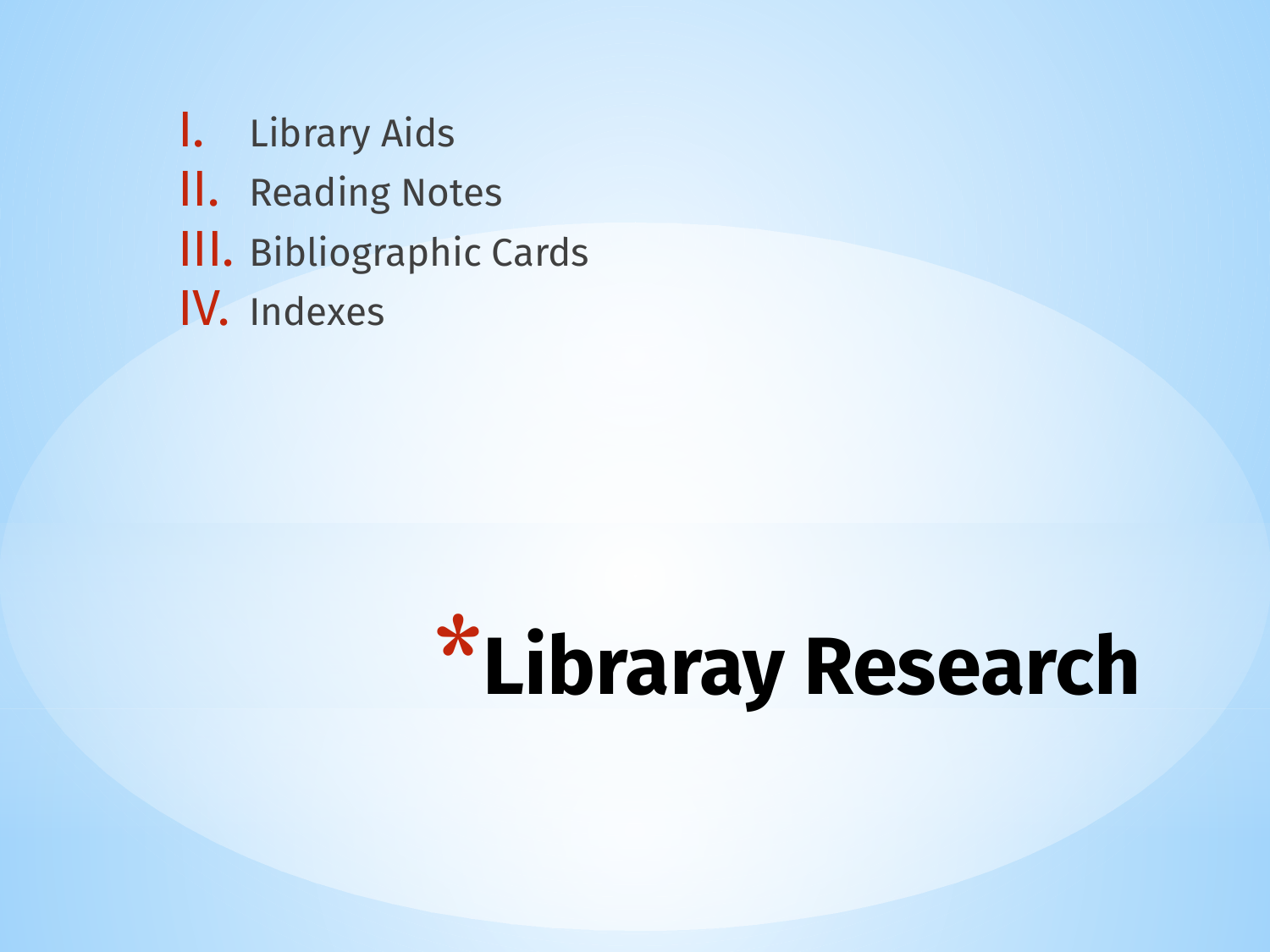

Library Aids
Reading Notes
Bibliographic Cards
Indexes
# Libraray Research